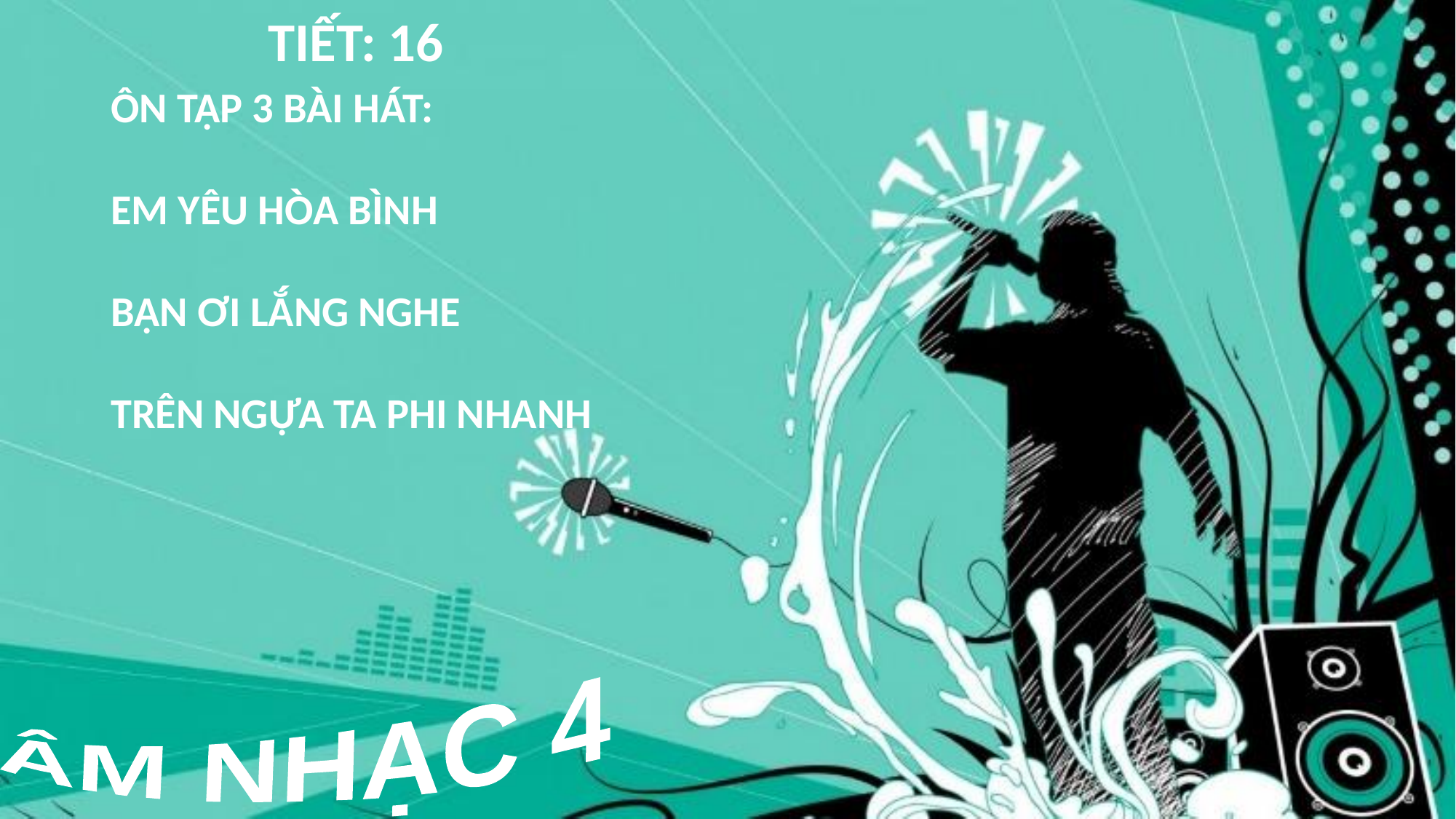

TIẾT: 16
ÔN TẬP 3 BÀI HÁT:

EM YÊU HÒA BÌNH

BẠN ƠI LẮNG NGHE

TRÊN NGỰA TA PHI NHANH
ÂM NHẠC 4